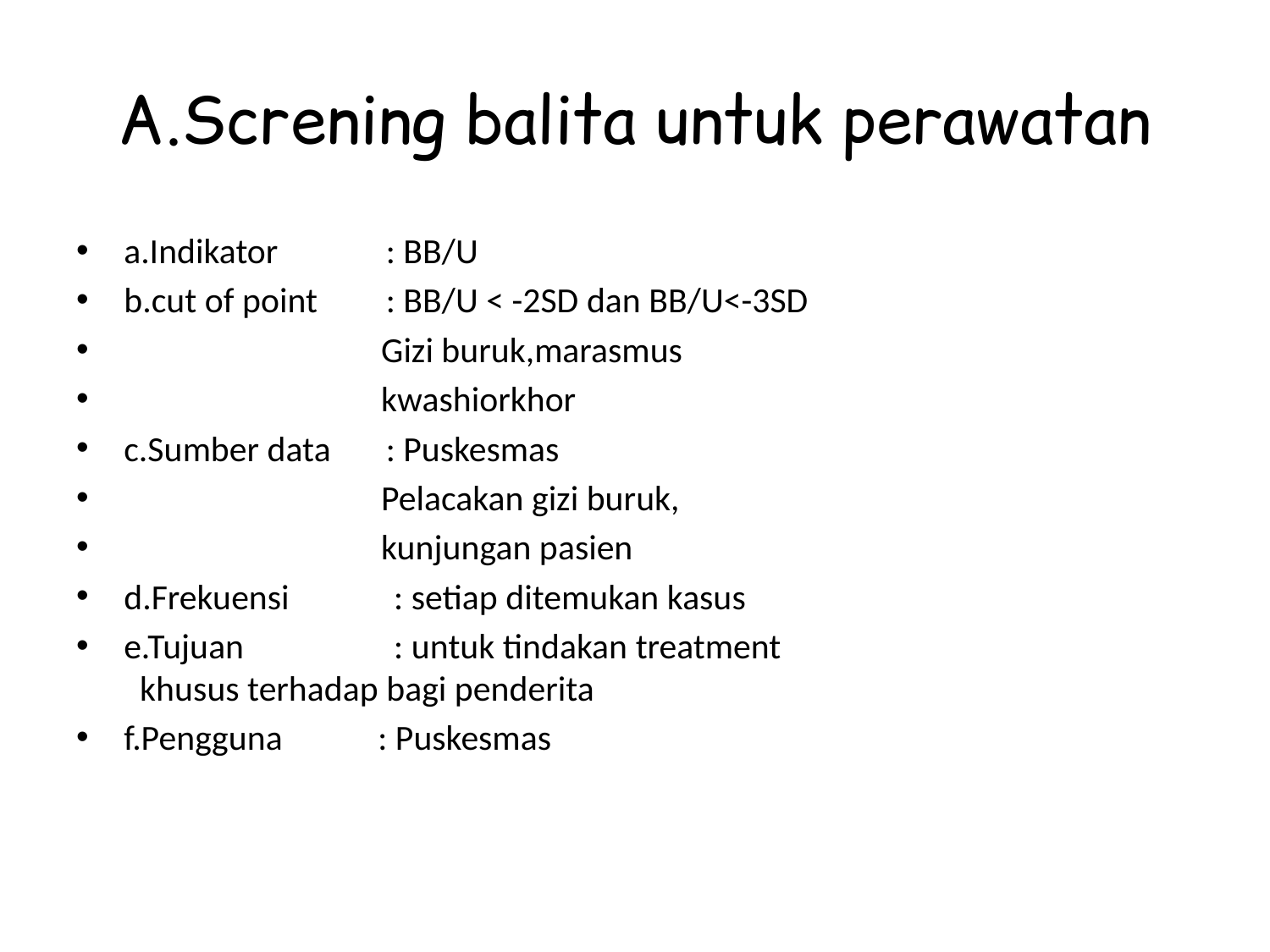

# A.Screning balita untuk perawatan
a.Indikator	 : BB/U
b.cut of point	 : BB/U < -2SD dan BB/U<-3SD
                                Gizi buruk,marasmus
                                kwashiorkhor
c.Sumber data	 : Puskesmas
                                Pelacakan gizi buruk,
                                kunjungan pasien
d.Frekuensi	  : setiap ditemukan kasus
e.Tujuan		  : untuk tindakan treatment                        	                         khusus terhadap bagi penderita
f.Pengguna	: Puskesmas